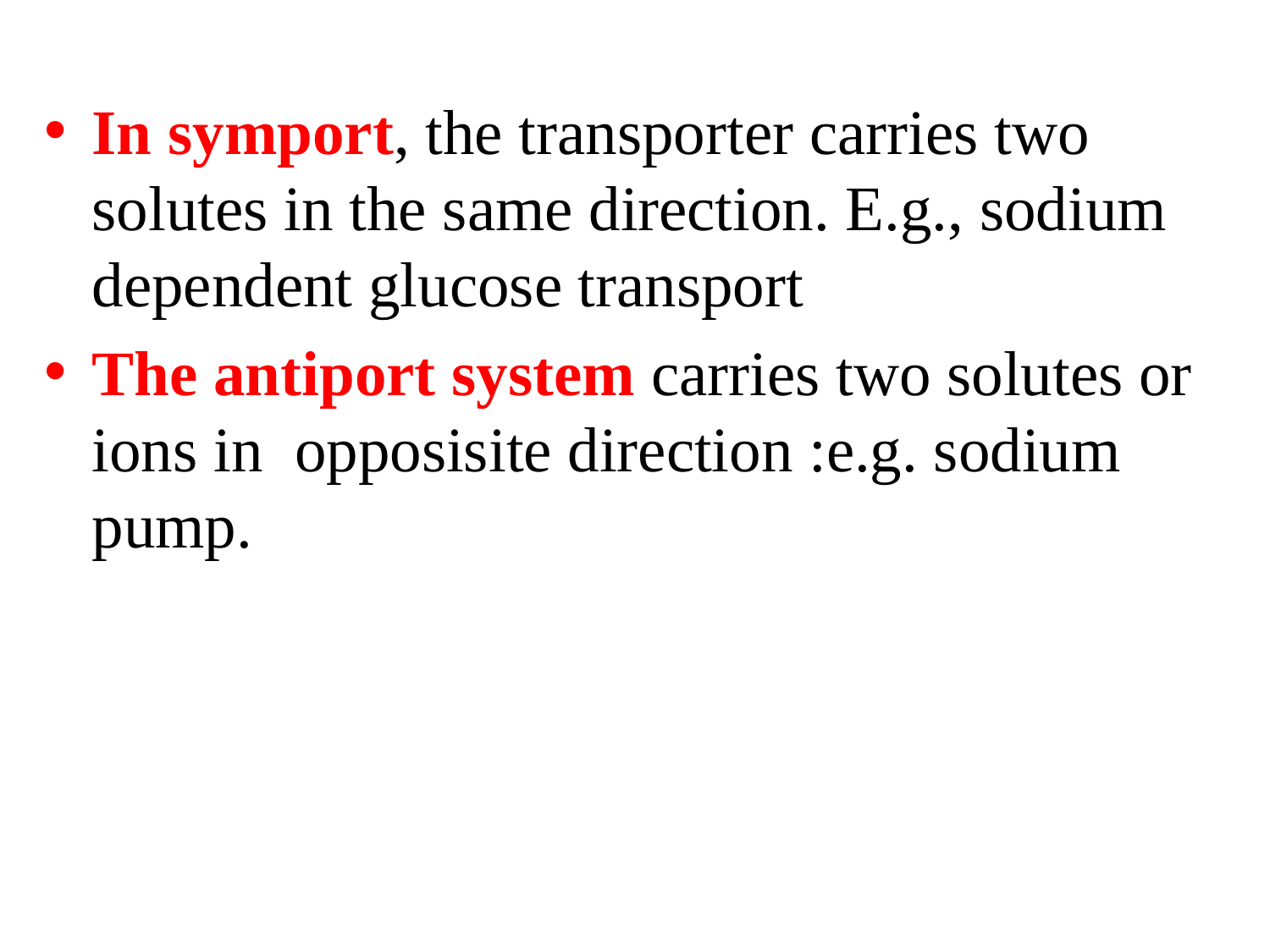

In symport, the transporter carries two solutes in the same direction. E.g., sodium dependent glucose transport
The antiport system carries two solutes or ions in  opposisite direction :e.g. sodium pump.